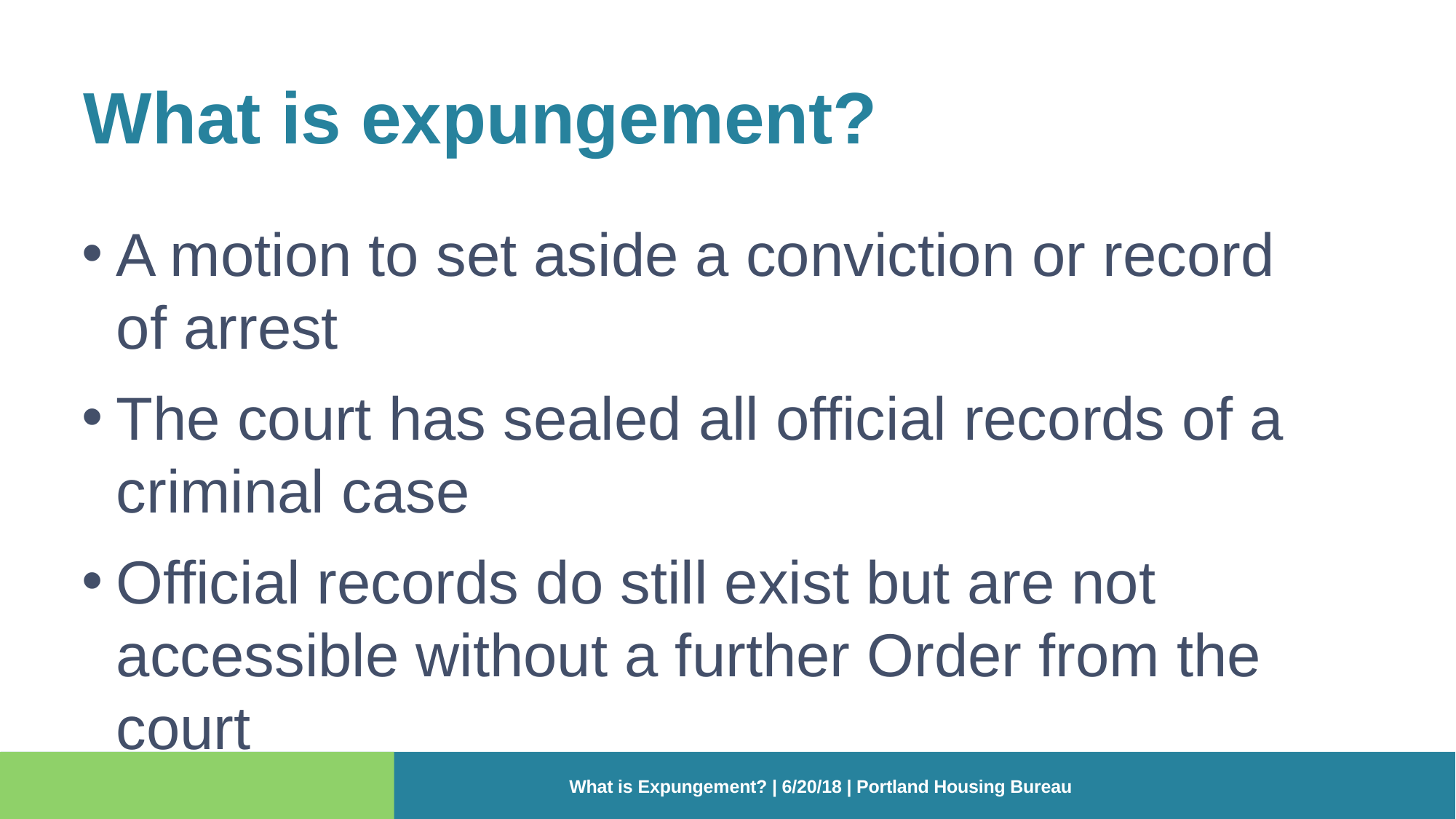

# What is expungement?

A motion to set aside a conviction or record of arrest
The court has sealed all official records of a criminal case
Official records do still exist but are not accessible without a further Order from the court

What is Expungement? | 6/20/18 | Portland Housing Bureau